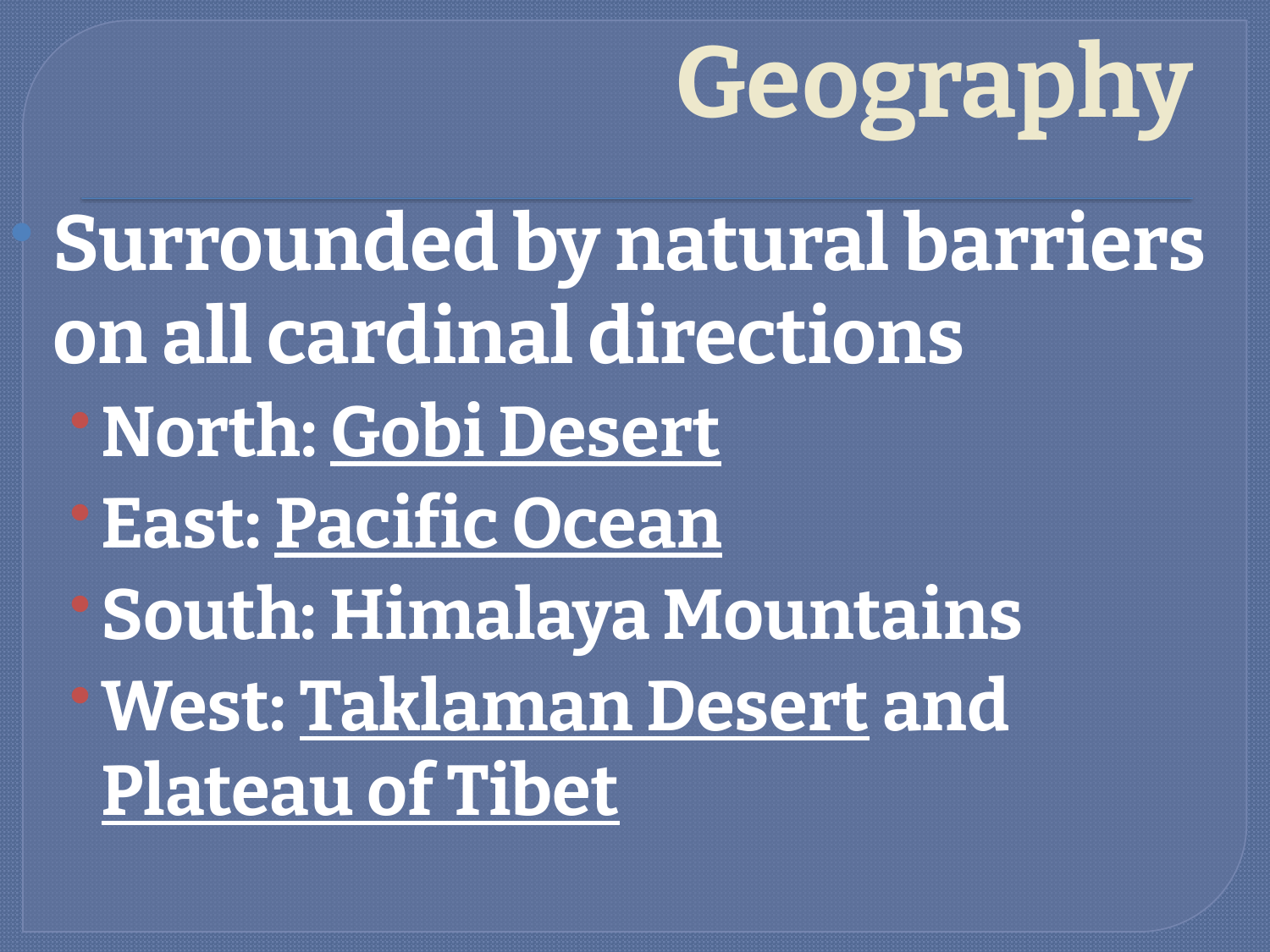

# Geography
Surrounded by natural barriers on all cardinal directions
North: Gobi Desert
East: Pacific Ocean
South: Himalaya Mountains
West: Taklaman Desert and Plateau of Tibet